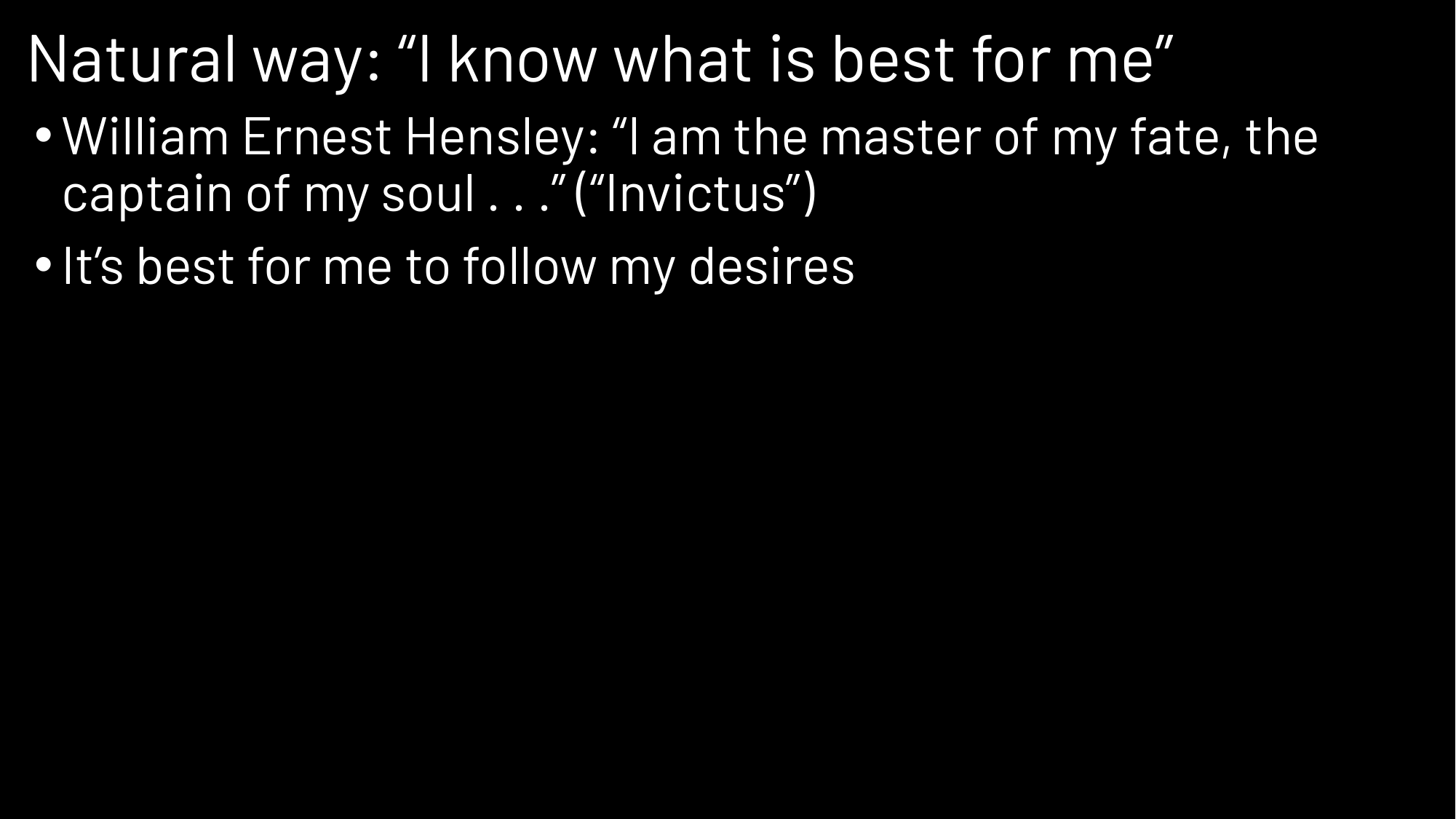

# Natural way: “I know what is best for me”
William Ernest Hensley: “I am the master of my fate, the captain of my soul . . .” (“Invictus”)
It’s best for me to follow my desires